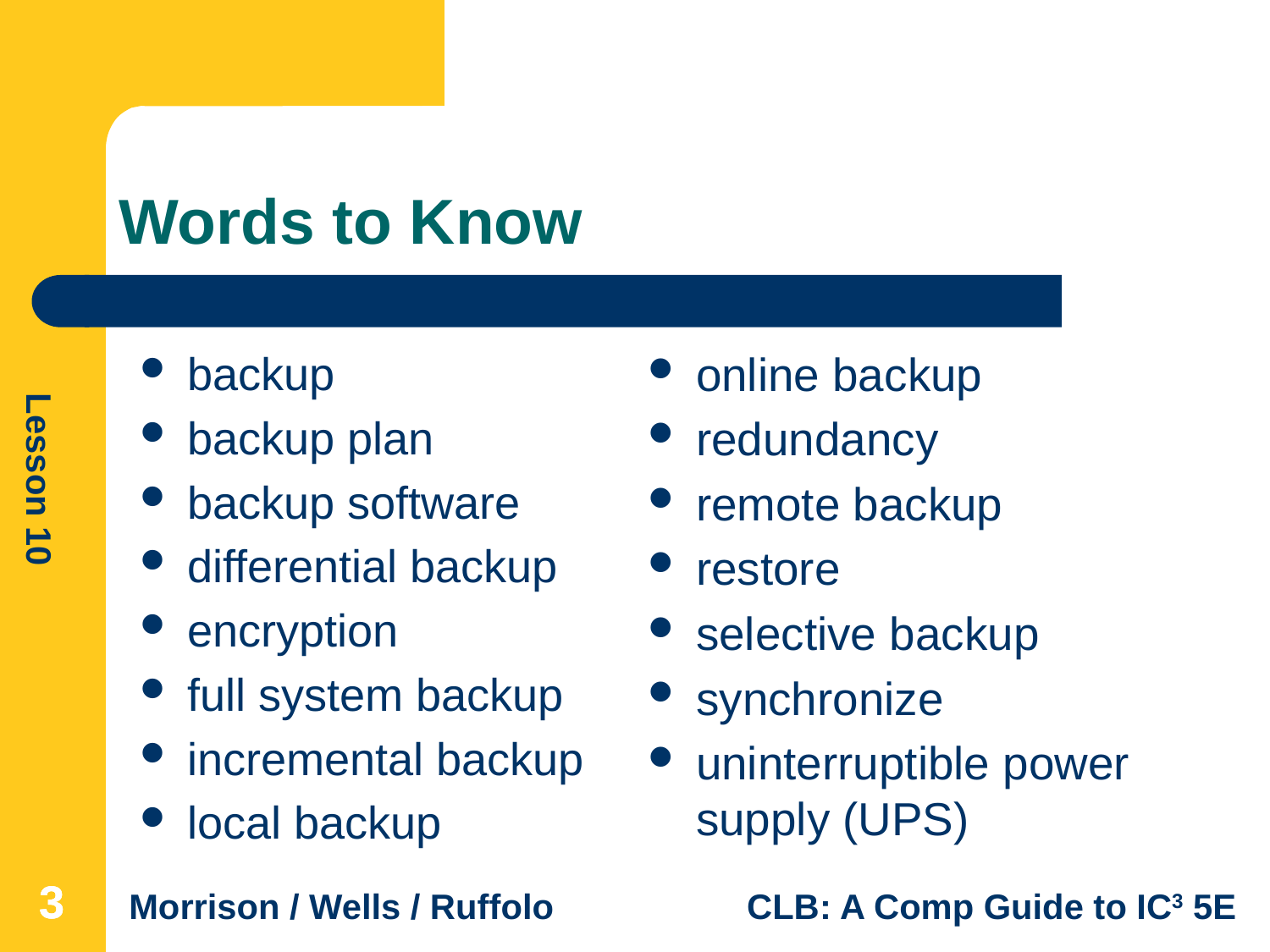

# Words to Know
backup
backup plan
backup software
differential backup
encryption
full system backup
incremental backup
local backup

online backup
redundancy
remote backup
restore
selective backup
synchronize
uninterruptible power supply (UPS)
3
3
3